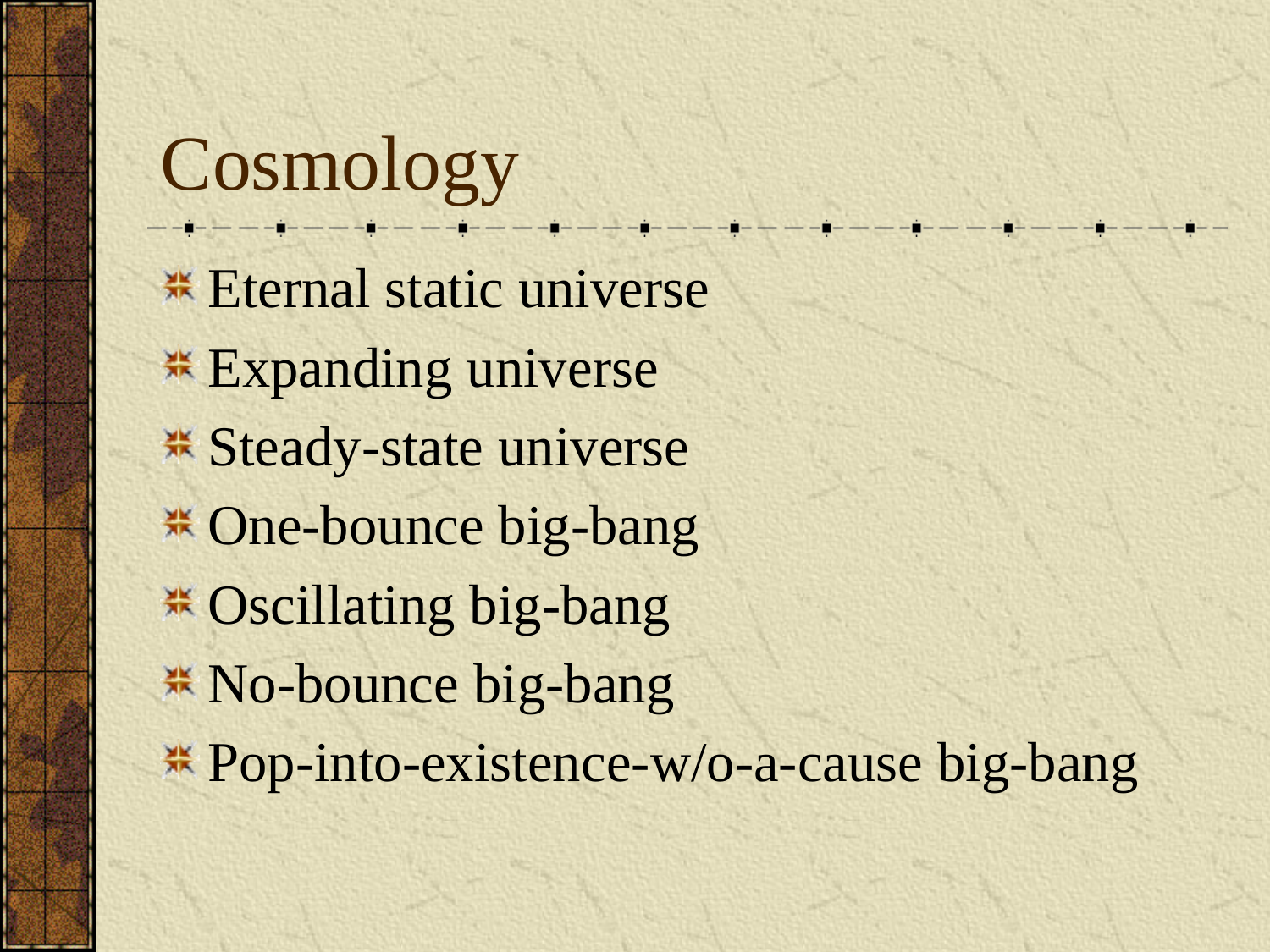

# Cosmology
Eternal static universe
Expanding universe
Steady-state universe
One-bounce big-bang
Oscillating big-bang
No-bounce big-bang
Pop-into-existence-w/o-a-cause big-bang